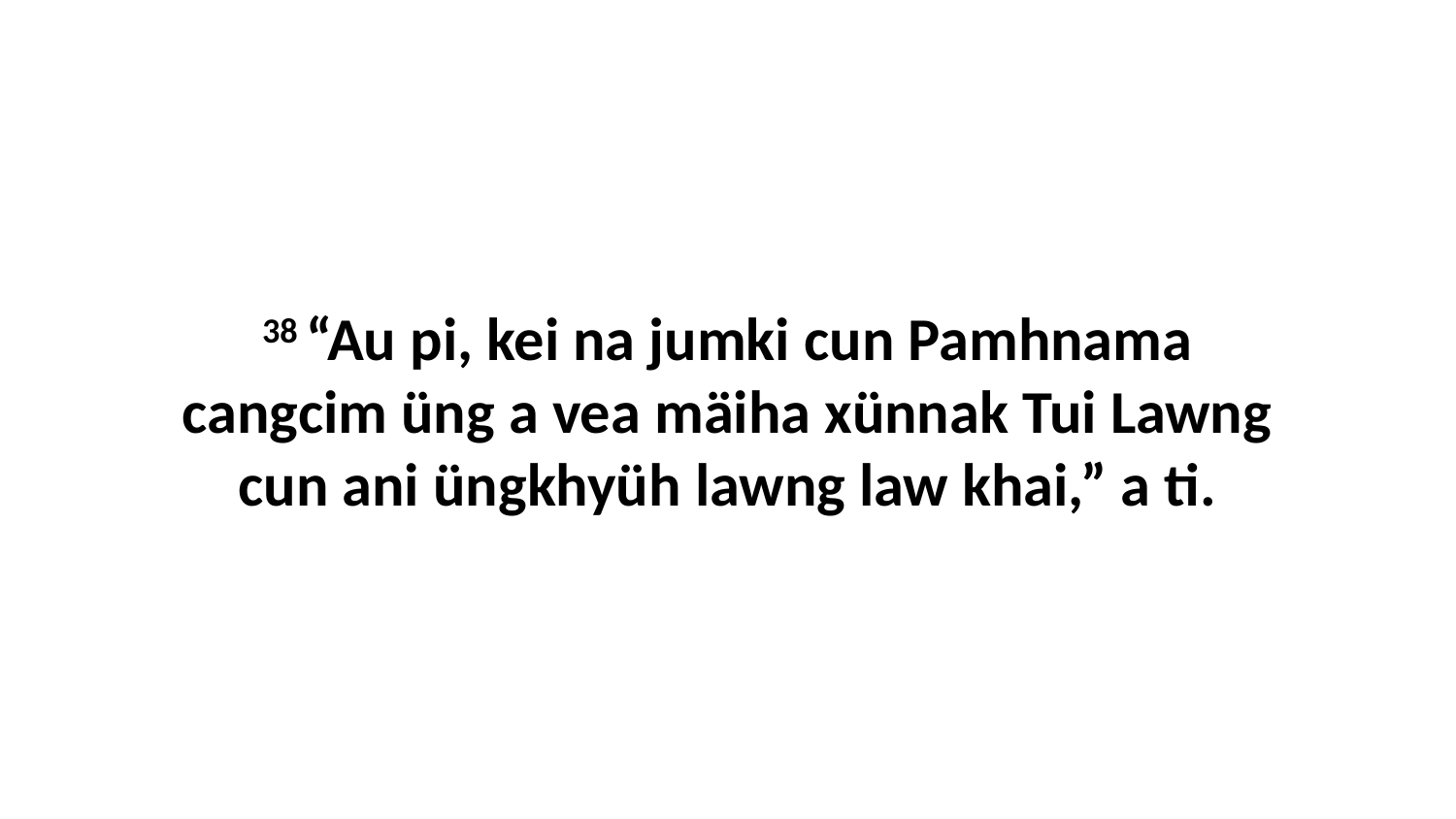

38 “Au pi, kei na jumki cun Pamhnama cangcim üng a vea mäiha xünnak Tui Lawng cun ani üngkhyüh lawng law khai,” a ti.